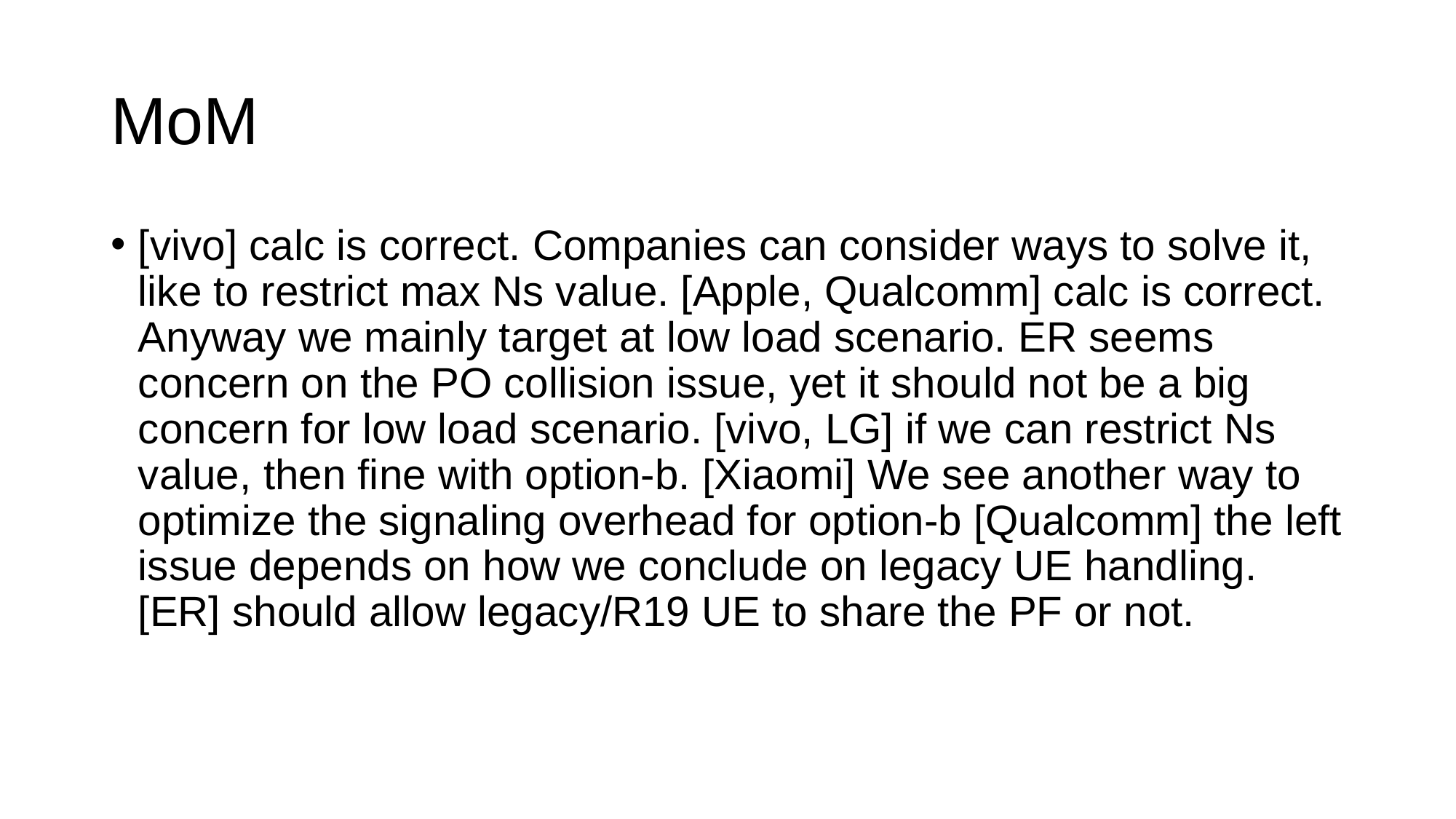

# MoM
[vivo] calc is correct. Companies can consider ways to solve it, like to restrict max Ns value. [Apple, Qualcomm] calc is correct. Anyway we mainly target at low load scenario. ER seems concern on the PO collision issue, yet it should not be a big concern for low load scenario. [vivo, LG] if we can restrict Ns value, then fine with option-b. [Xiaomi] We see another way to optimize the signaling overhead for option-b [Qualcomm] the left issue depends on how we conclude on legacy UE handling. [ER] should allow legacy/R19 UE to share the PF or not.